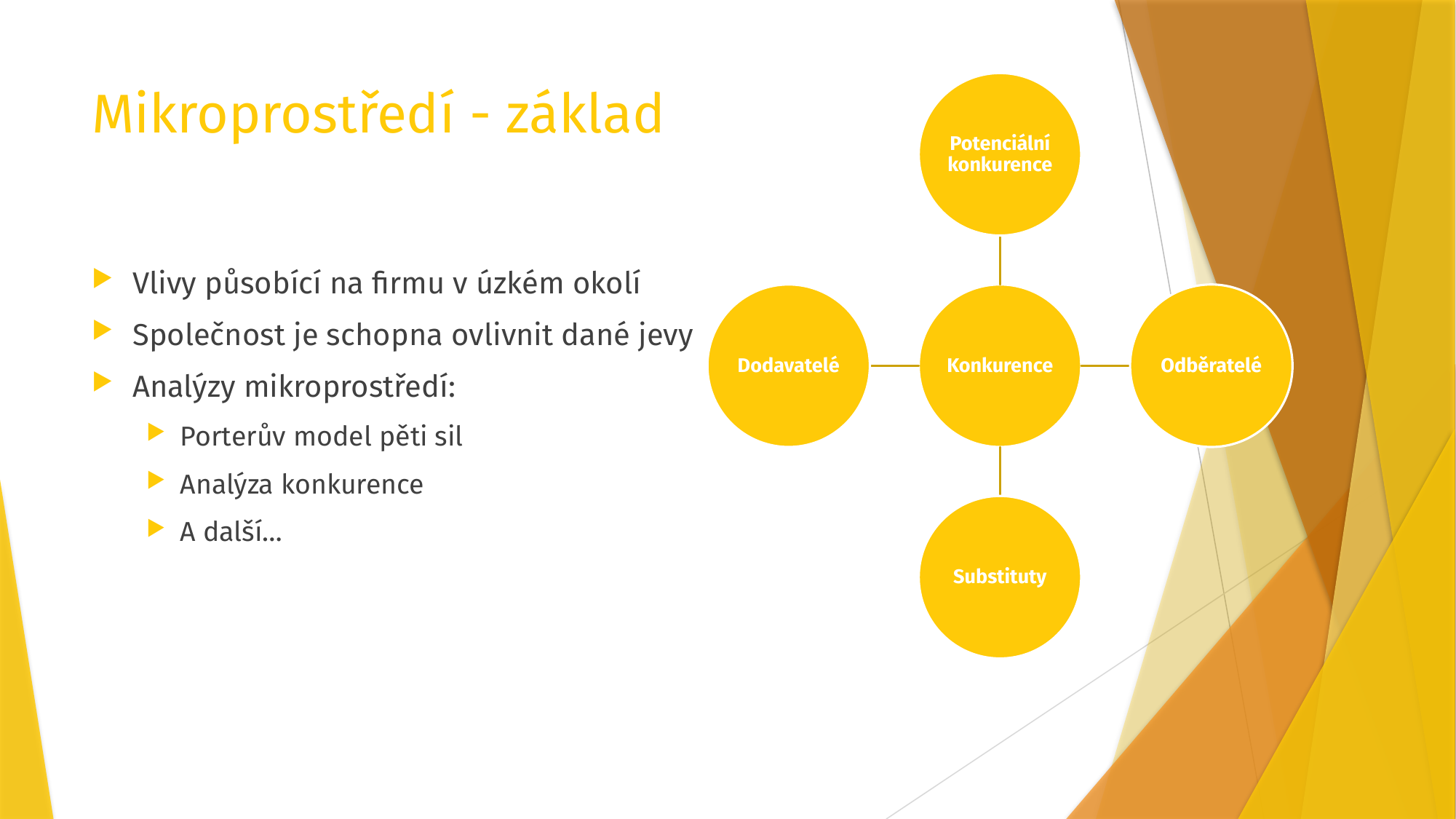

# Mikroprostředí - základ
Konkurence

Potenciální konkurence

Odběratelé

Substituty

Dodavatelé
Vlivy působící na firmu v úzkém okolí
Společnost je schopna ovlivnit dané jevy
Analýzy mikroprostředí:
Porterův model pěti sil
Analýza konkurence
A další…